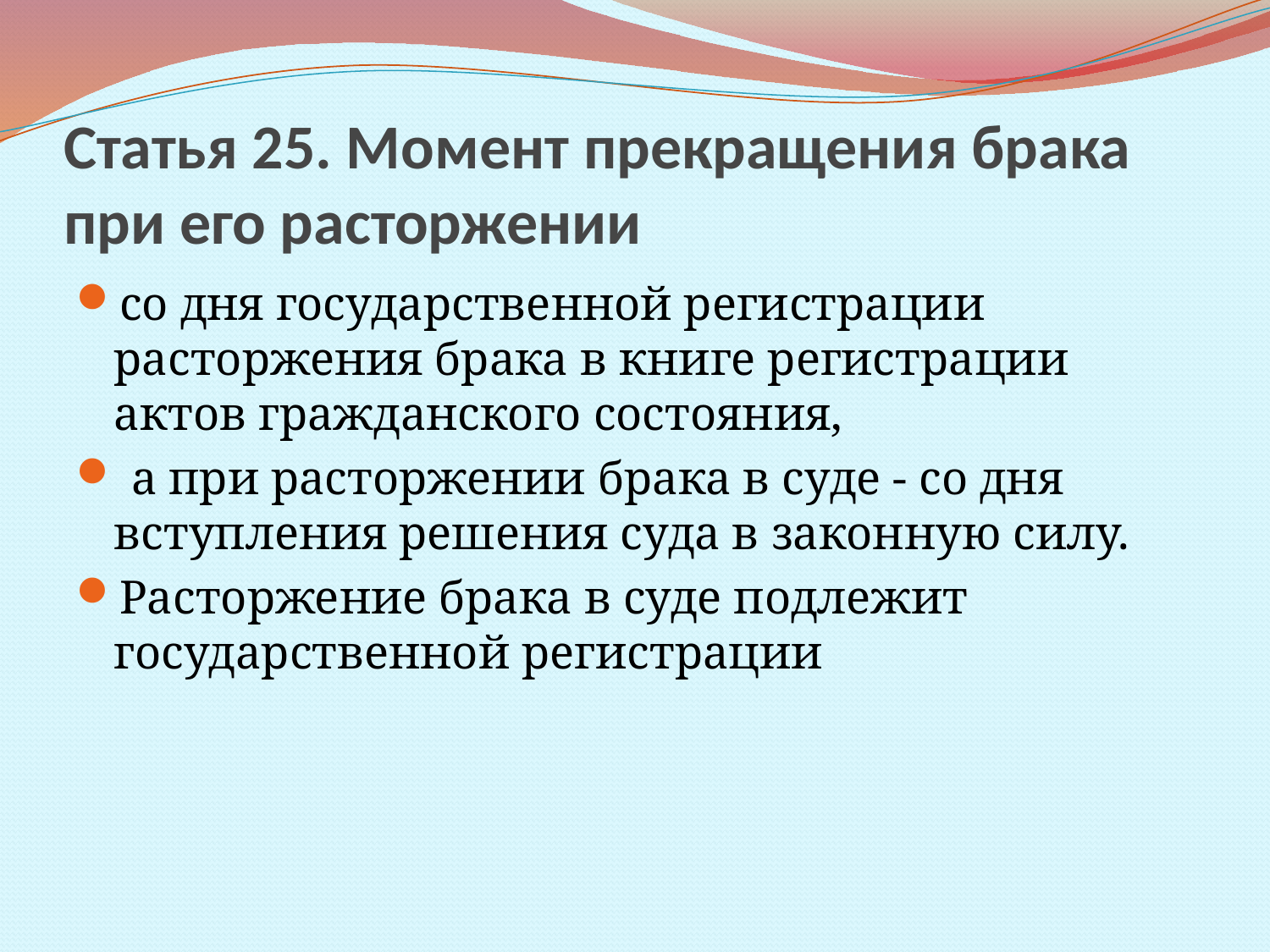

# Статья 25. Момент прекращения брака при его расторжении
со дня государственной регистрации расторжения брака в книге регистрации актов гражданского состояния,
 а при расторжении брака в суде - со дня вступления решения суда в законную силу.
Расторжение брака в суде подлежит государственной регистрации